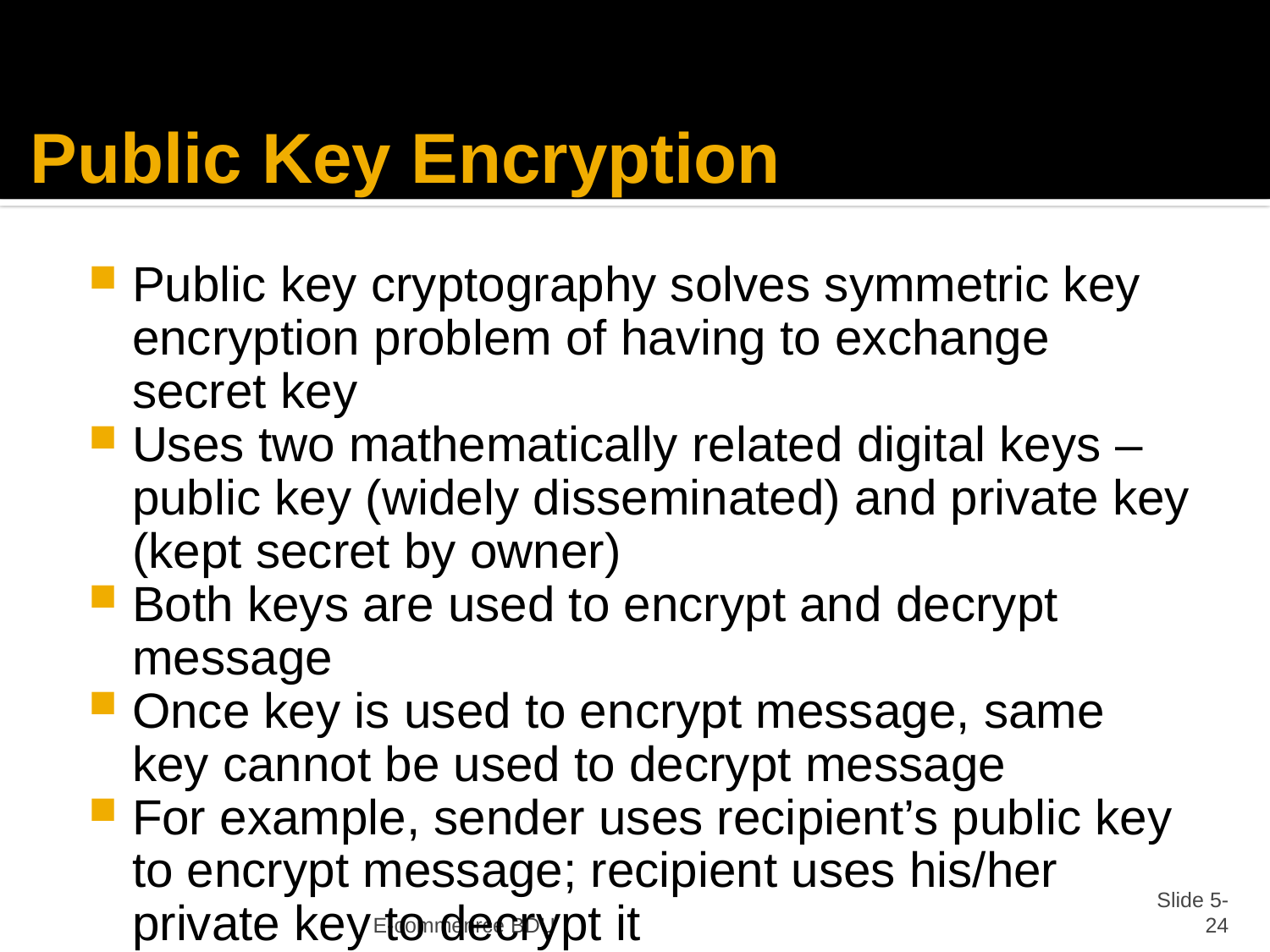

# Public Key Encryption
Public key cryptography solves symmetric key encryption problem of having to exchange secret key
Uses two mathematically related digital keys – public key (widely disseminated) and private key (kept secret by owner)
Both keys are used to encrypt and decrypt message
Once key is used to encrypt message, same key cannot be used to decrypt message
For example, sender uses recipient’s public key to encrypt message; recipient uses his/her private key to decrypt it

E-commenrce BDU
Slide 5-24